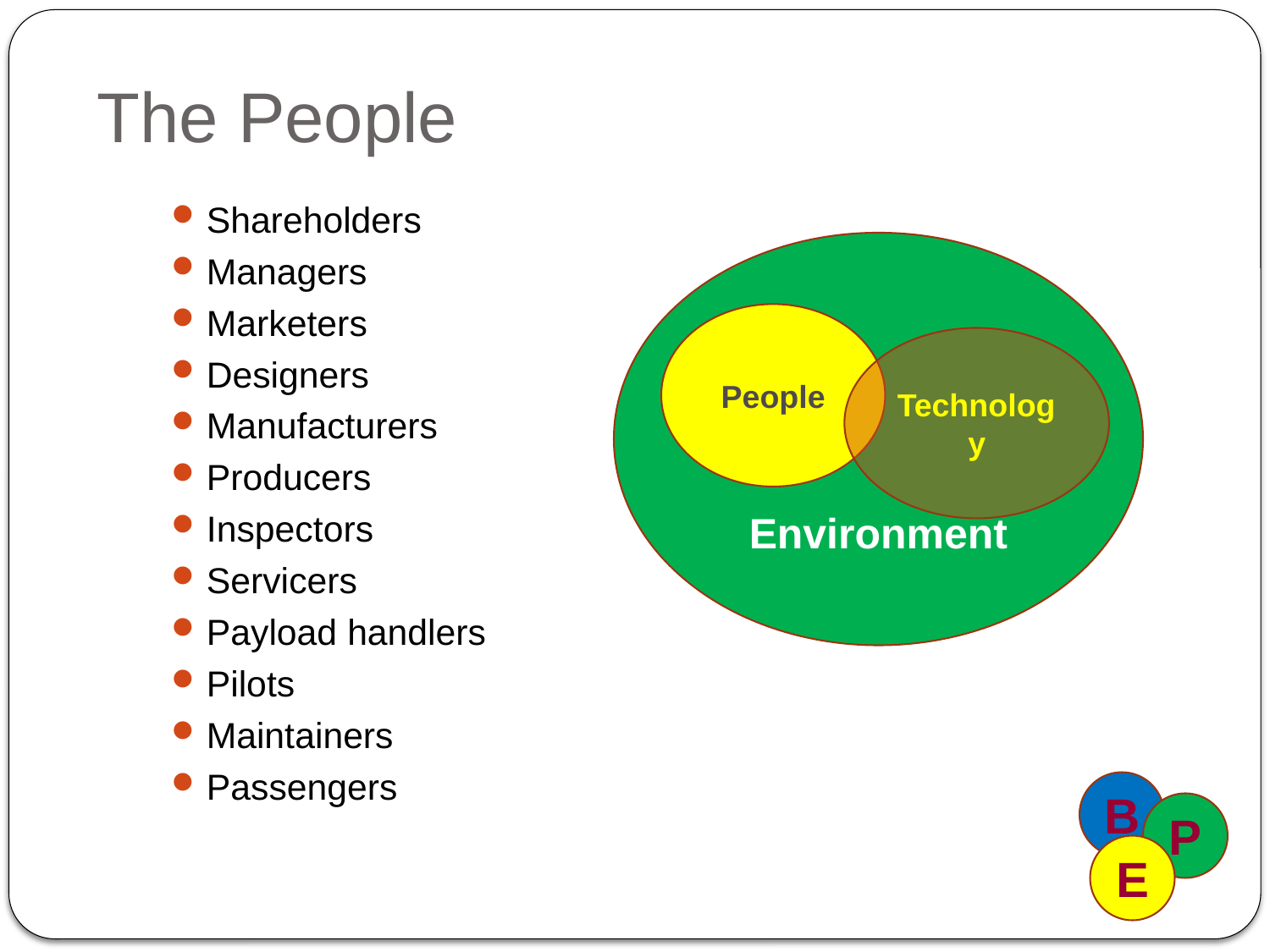

# The People
Shareholders
Managers
Marketers
Designers
Manufacturers
Producers
Inspectors
Servicers
Payload handlers
Pilots
Maintainers
Passengers

Environment
People
Technology
B
P
E